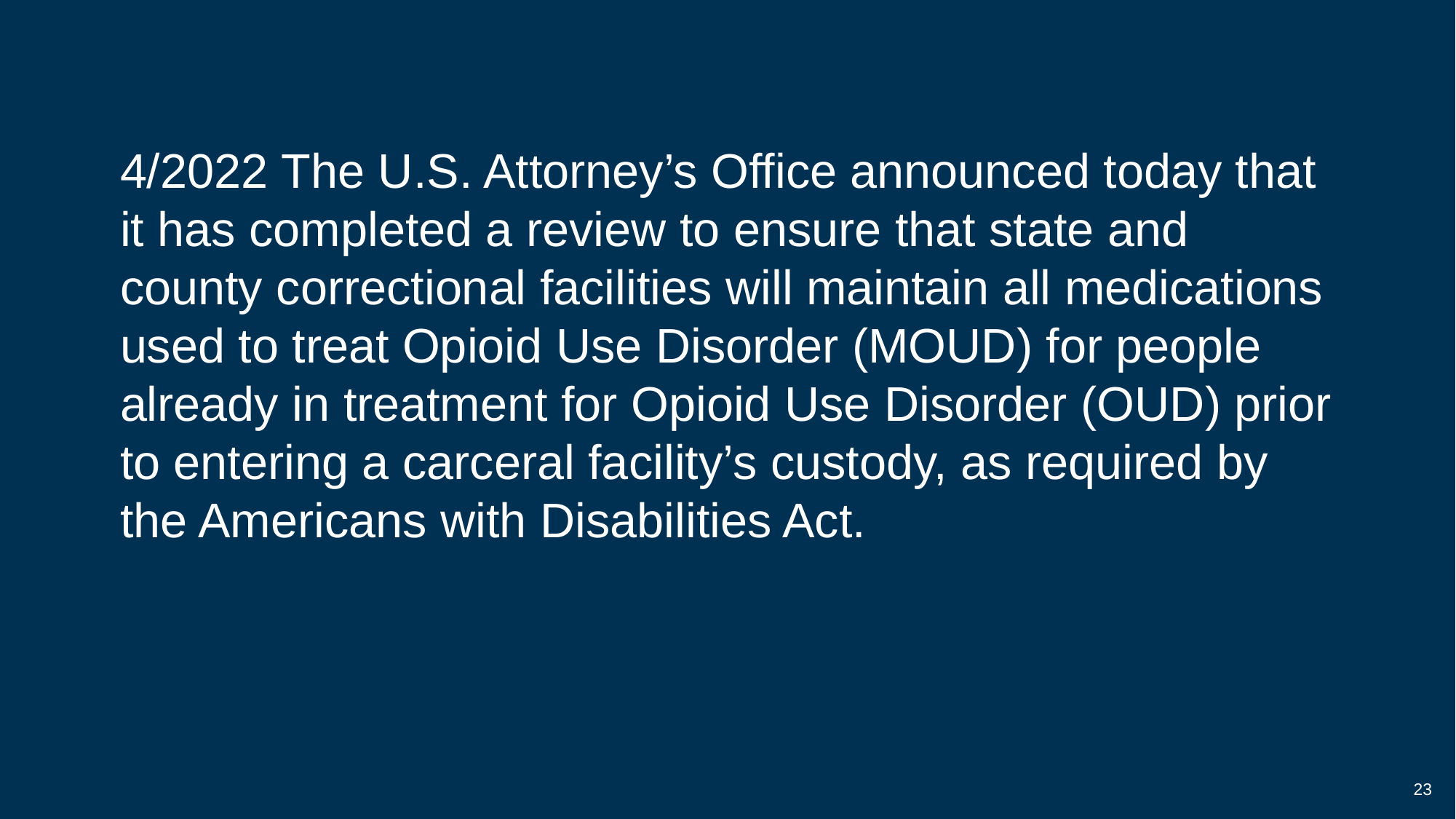

4/2022 The U.S. Attorney’s Office announced today that it has completed a review to ensure that state and county correctional facilities will maintain all medications used to treat Opioid Use Disorder (MOUD) for people already in treatment for Opioid Use Disorder (OUD) prior to entering a carceral facility’s custody, as required by the Americans with Disabilities Act.
23